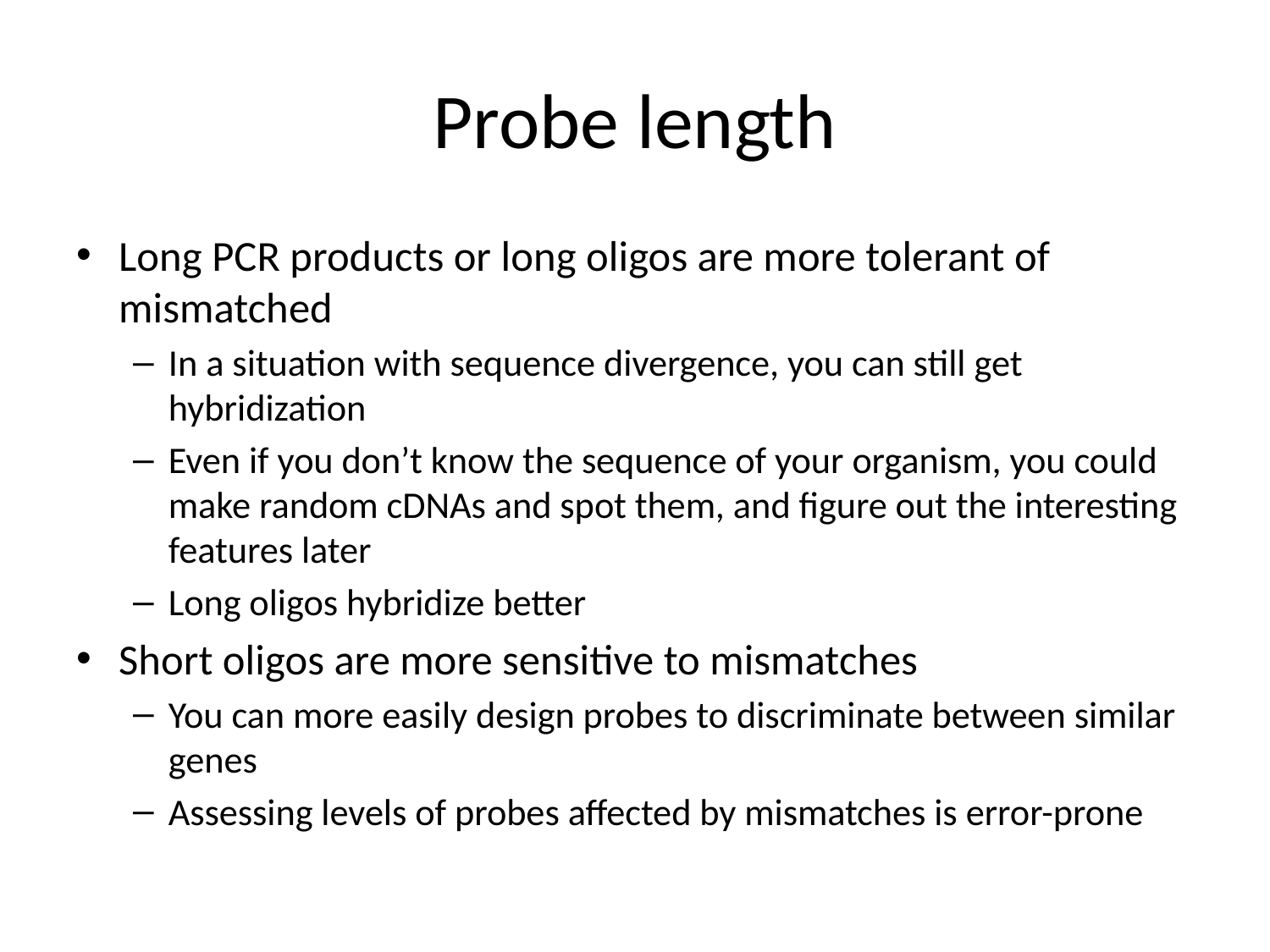

# Probe length
Long PCR products or long oligos are more tolerant of mismatched
In a situation with sequence divergence, you can still get hybridization
Even if you don’t know the sequence of your organism, you could make random cDNAs and spot them, and figure out the interesting features later
Long oligos hybridize better
Short oligos are more sensitive to mismatches
You can more easily design probes to discriminate between similar genes
Assessing levels of probes affected by mismatches is error-prone